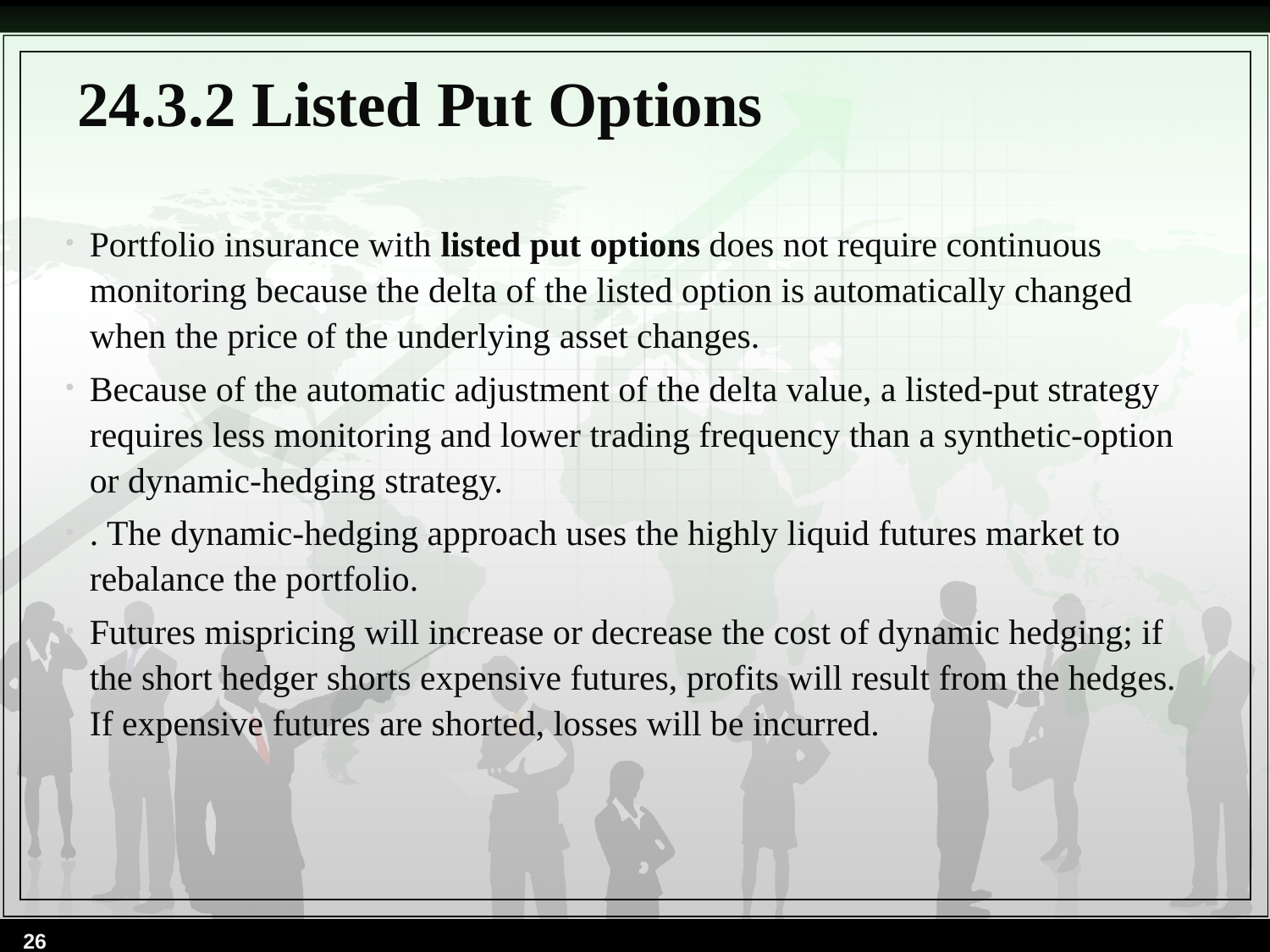

# 24.3.2 Listed Put Options
Portfolio insurance with listed put options does not require continuous monitoring because the delta of the listed option is automatically changed when the price of the underlying asset changes.
Because of the automatic adjustment of the delta value, a listed-put strategy requires less monitoring and lower trading frequency than a synthetic-option or dynamic-hedging strategy.
. The dynamic-hedging approach uses the highly liquid futures market to rebalance the portfolio.
Futures mispricing will increase or decrease the cost of dynamic hedging; if the short hedger shorts expensive futures, profits will result from the hedges. If expensive futures are shorted, losses will be incurred.

26